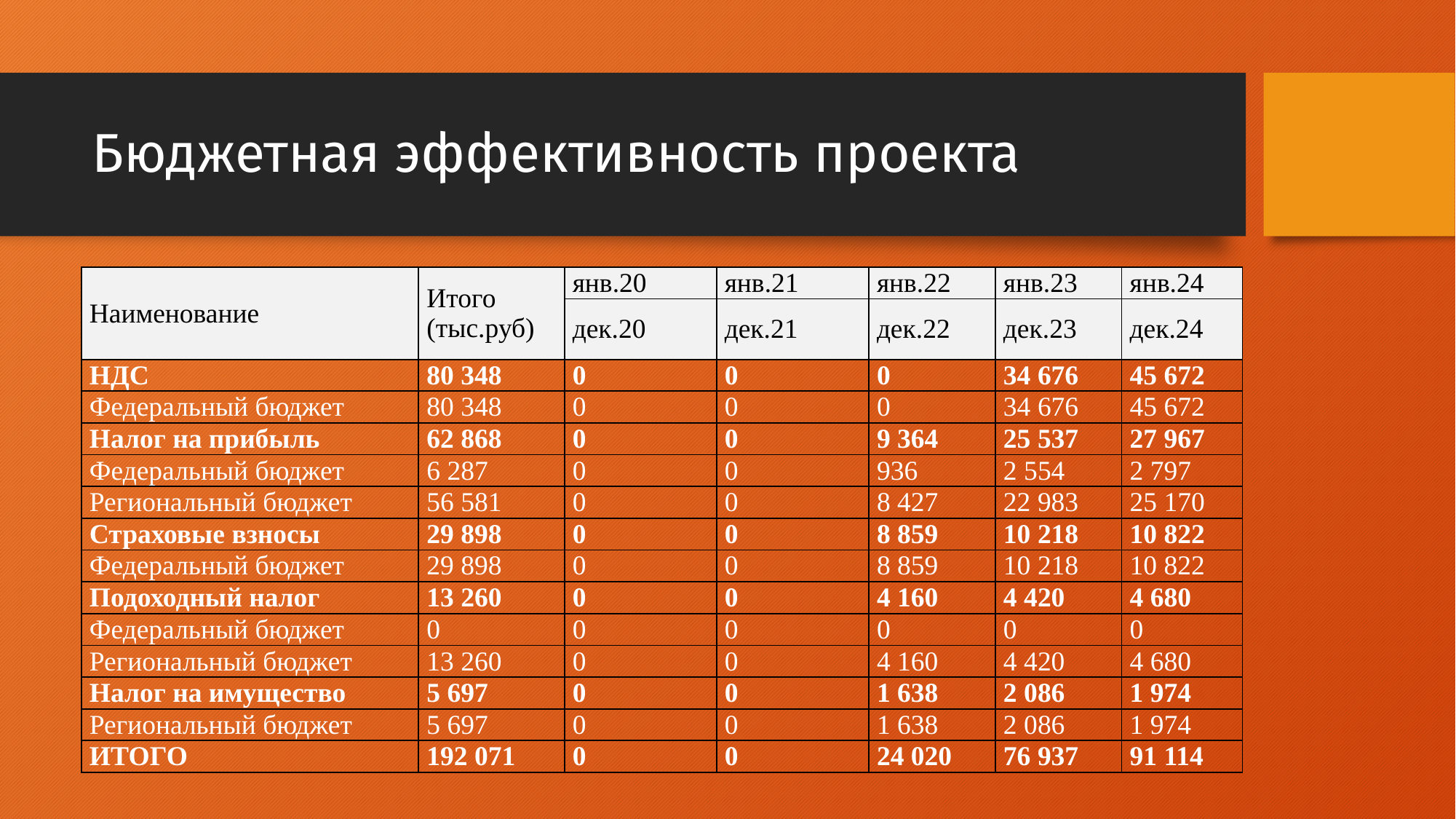

# Бюджетная эффективность проекта
| Наименование | Итого (тыс.руб) | янв.20 | янв.21 | янв.22 | янв.23 | янв.24 |
| --- | --- | --- | --- | --- | --- | --- |
|  |  | дек.20 | дек.21 | дек.22 | дек.23 | дек.24 |
| НДС | 80 348 | 0 | 0 | 0 | 34 676 | 45 672 |
| Федеральный бюджет | 80 348 | 0 | 0 | 0 | 34 676 | 45 672 |
| Налог на прибыль | 62 868 | 0 | 0 | 9 364 | 25 537 | 27 967 |
| Федеральный бюджет | 6 287 | 0 | 0 | 936 | 2 554 | 2 797 |
| Региональный бюджет | 56 581 | 0 | 0 | 8 427 | 22 983 | 25 170 |
| Страховые взносы | 29 898 | 0 | 0 | 8 859 | 10 218 | 10 822 |
| Федеральный бюджет | 29 898 | 0 | 0 | 8 859 | 10 218 | 10 822 |
| Подоходный налог | 13 260 | 0 | 0 | 4 160 | 4 420 | 4 680 |
| Федеральный бюджет | 0 | 0 | 0 | 0 | 0 | 0 |
| Региональный бюджет | 13 260 | 0 | 0 | 4 160 | 4 420 | 4 680 |
| Налог на имущество | 5 697 | 0 | 0 | 1 638 | 2 086 | 1 974 |
| Региональный бюджет | 5 697 | 0 | 0 | 1 638 | 2 086 | 1 974 |
| ИТОГО | 192 071 | 0 | 0 | 24 020 | 76 937 | 91 114 |